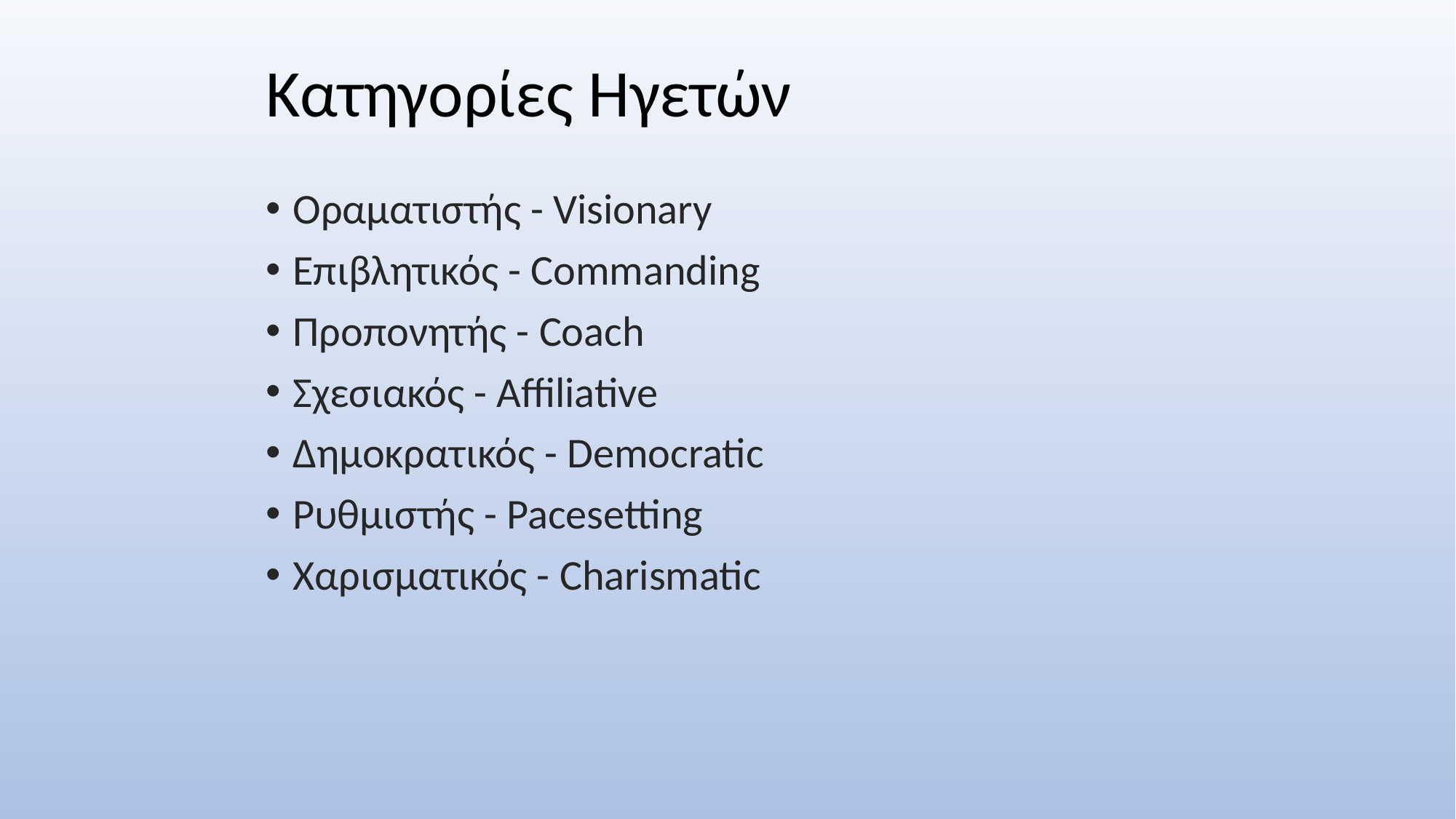

# Κατηγορίες Ηγετών
Οραματιστής - Visionary
Επιβλητικός - Commanding
Προπονητής - Coach
Σχεσιακός - Affiliative
Δημοκρατικός - Democratic
Ρυθμιστής - Pacesetting
Χαρισματικός - Charismatic